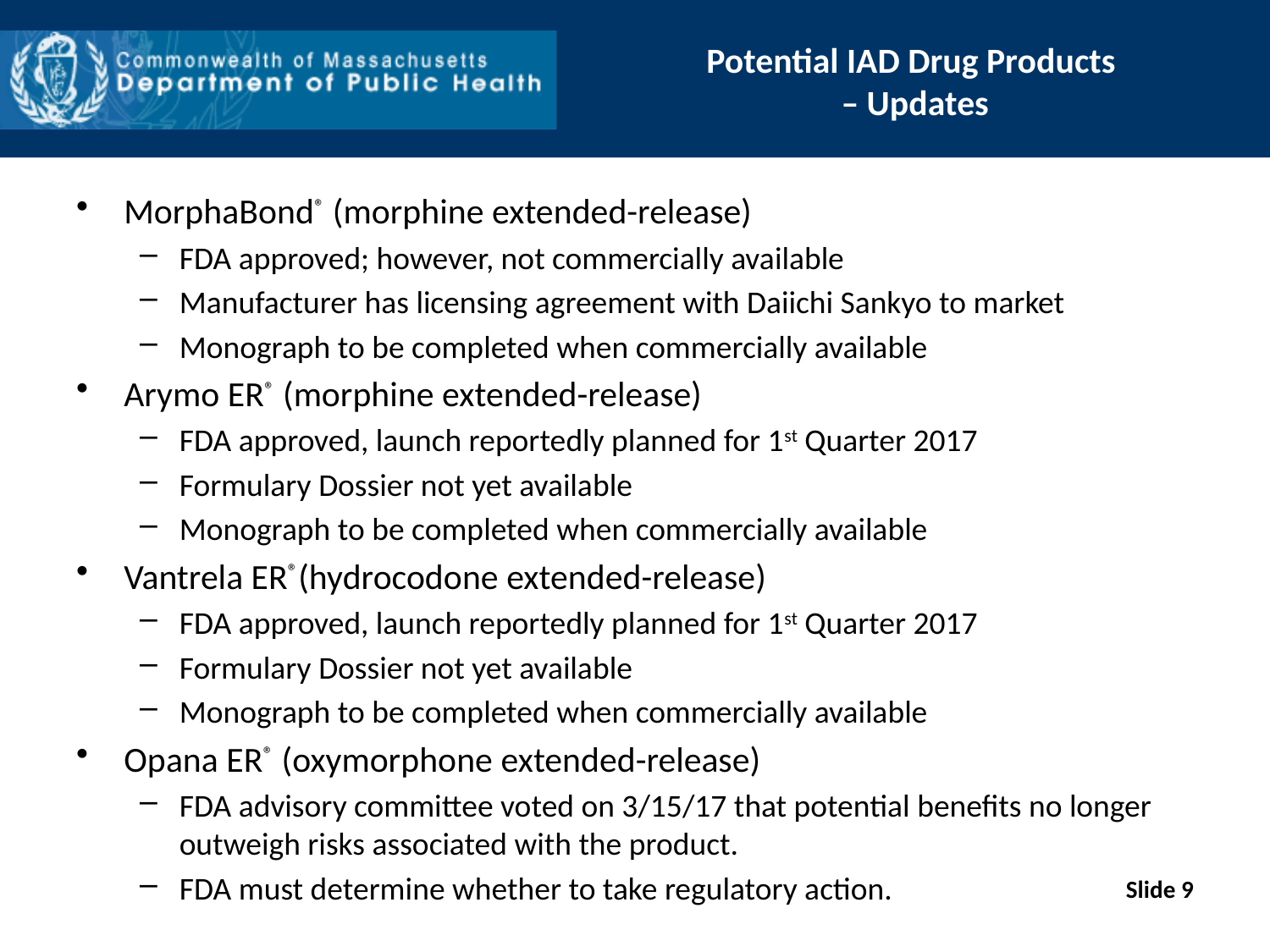

# Potential IAD Drug Products – Updates
MorphaBond® (morphine extended-release)
FDA approved; however, not commercially available
Manufacturer has licensing agreement with Daiichi Sankyo to market
Monograph to be completed when commercially available
Arymo ER® (morphine extended-release)
FDA approved, launch reportedly planned for 1st Quarter 2017
Formulary Dossier not yet available
Monograph to be completed when commercially available
Vantrela ER®(hydrocodone extended-release)
FDA approved, launch reportedly planned for 1st Quarter 2017
Formulary Dossier not yet available
Monograph to be completed when commercially available
Opana ER® (oxymorphone extended-release)
FDA advisory committee voted on 3/15/17 that potential benefits no longer outweigh risks associated with the product.
FDA must determine whether to take regulatory action.
Slide 9